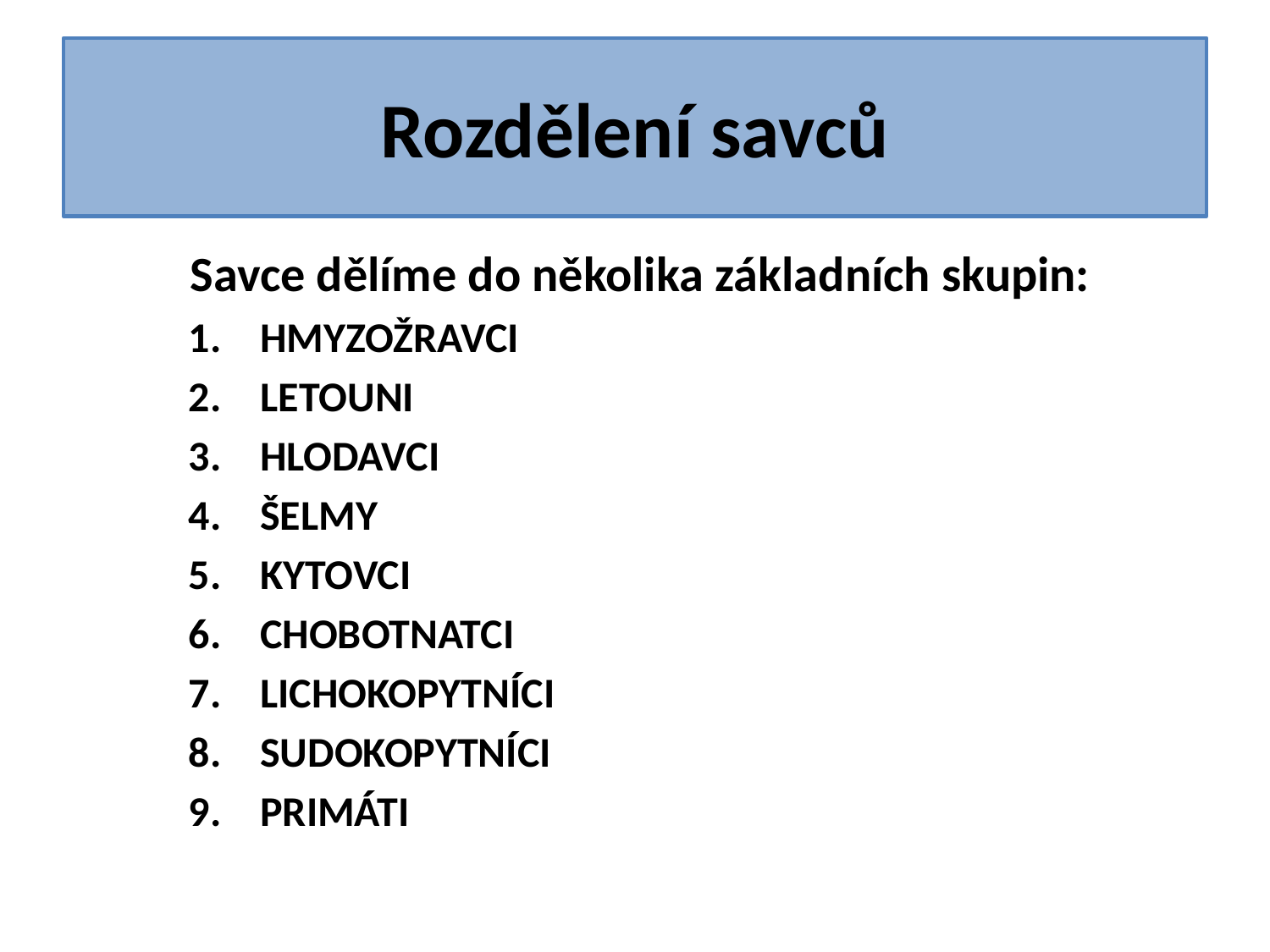

# Rozdělení savců
Savce dělíme do několika základních skupin:
HMYZOŽRAVCI
LETOUNI
HLODAVCI
ŠELMY
KYTOVCI
CHOBOTNATCI
LICHOKOPYTNÍCI
SUDOKOPYTNÍCI
PRIMÁTI